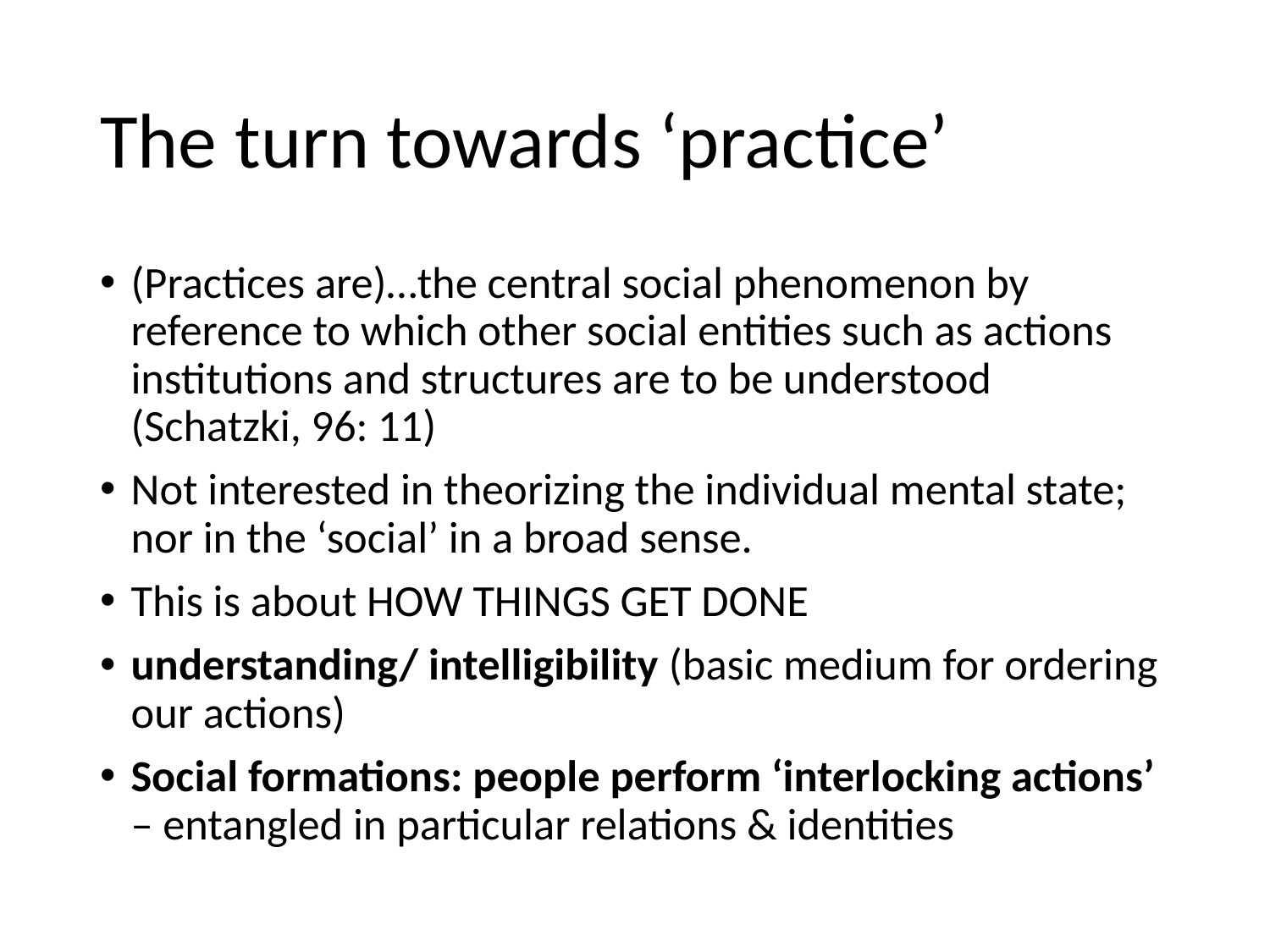

# The turn towards ‘practice’
(Practices are)…the central social phenomenon by reference to which other social entities such as actions institutions and structures are to be understood (Schatzki, 96: 11)
Not interested in theorizing the individual mental state; nor in the ‘social’ in a broad sense.
This is about HOW THINGS GET DONE
understanding/ intelligibility (basic medium for ordering our actions)
Social formations: people perform ‘interlocking actions’ – entangled in particular relations & identities